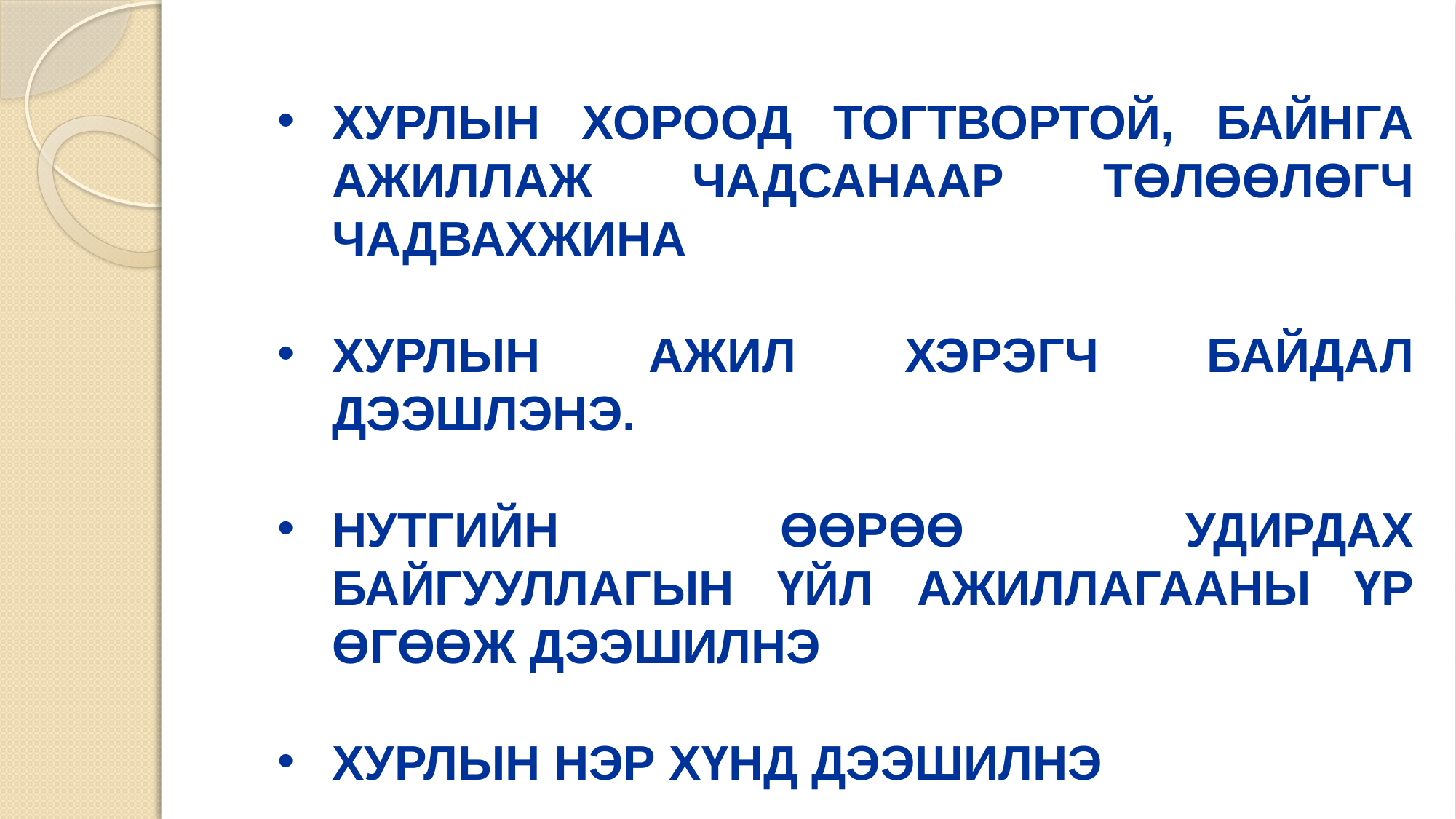

ХУРЛЫН ХОРООД ТОГТВОРТОЙ, БАЙНГА АЖИЛЛАЖ ЧАДСАНААР ТӨЛӨӨЛӨГЧ ЧАДВАХЖИНА

ХУРЛЫН АЖИЛ ХЭРЭГЧ БАЙДАЛ ДЭЭШЛЭНЭ.

НУТГИЙН ӨӨРӨӨ УДИРДАХ БАЙГУУЛЛАГЫН ҮЙЛ АЖИЛЛАГААНЫ ҮР ӨГӨӨЖ ДЭЭШИЛНЭ

ХУРЛЫН НЭР ХҮНД ДЭЭШИЛНЭ